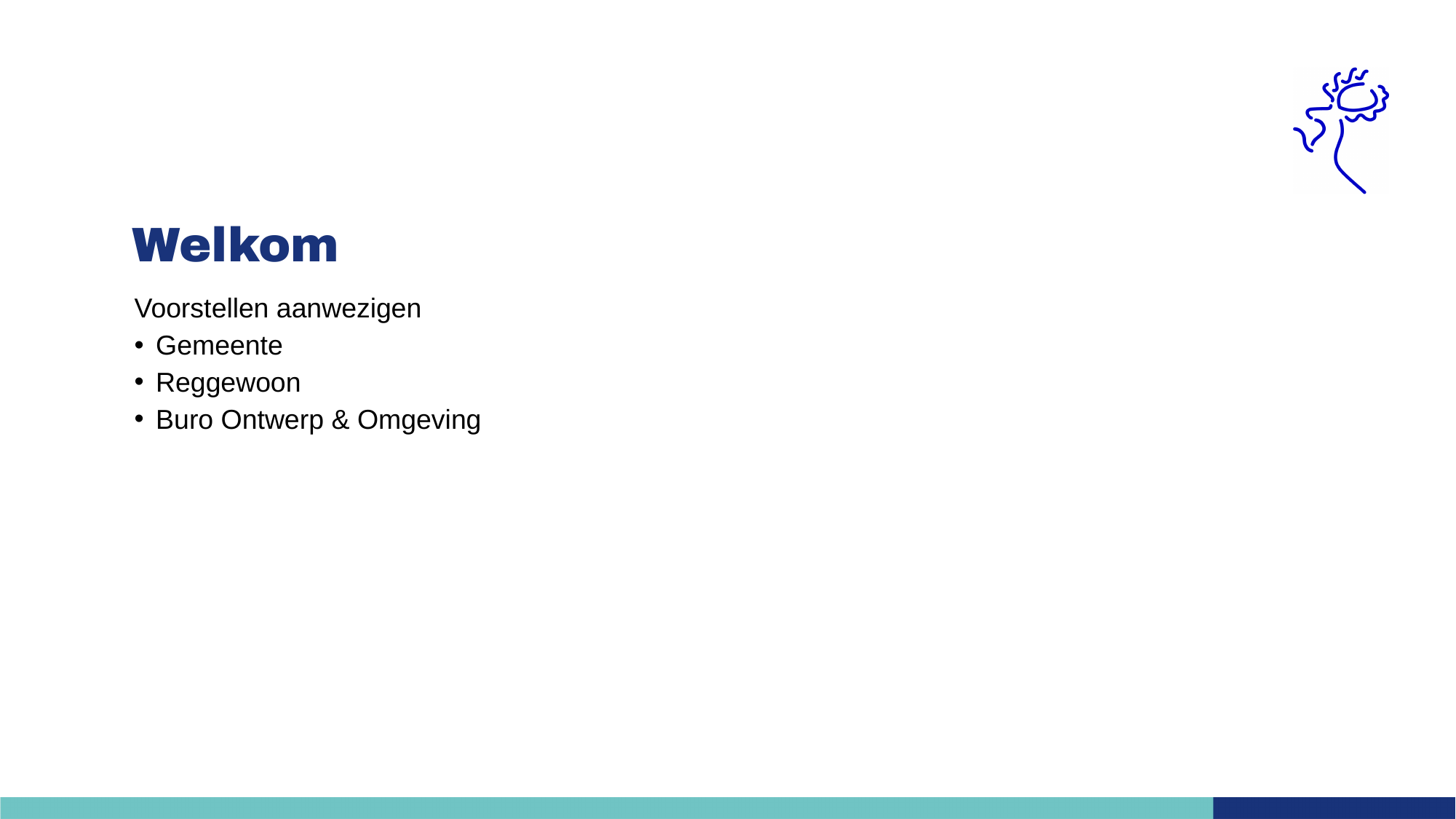

# Welkom
Voorstellen aanwezigen
Gemeente
Reggewoon
Buro Ontwerp & Omgeving